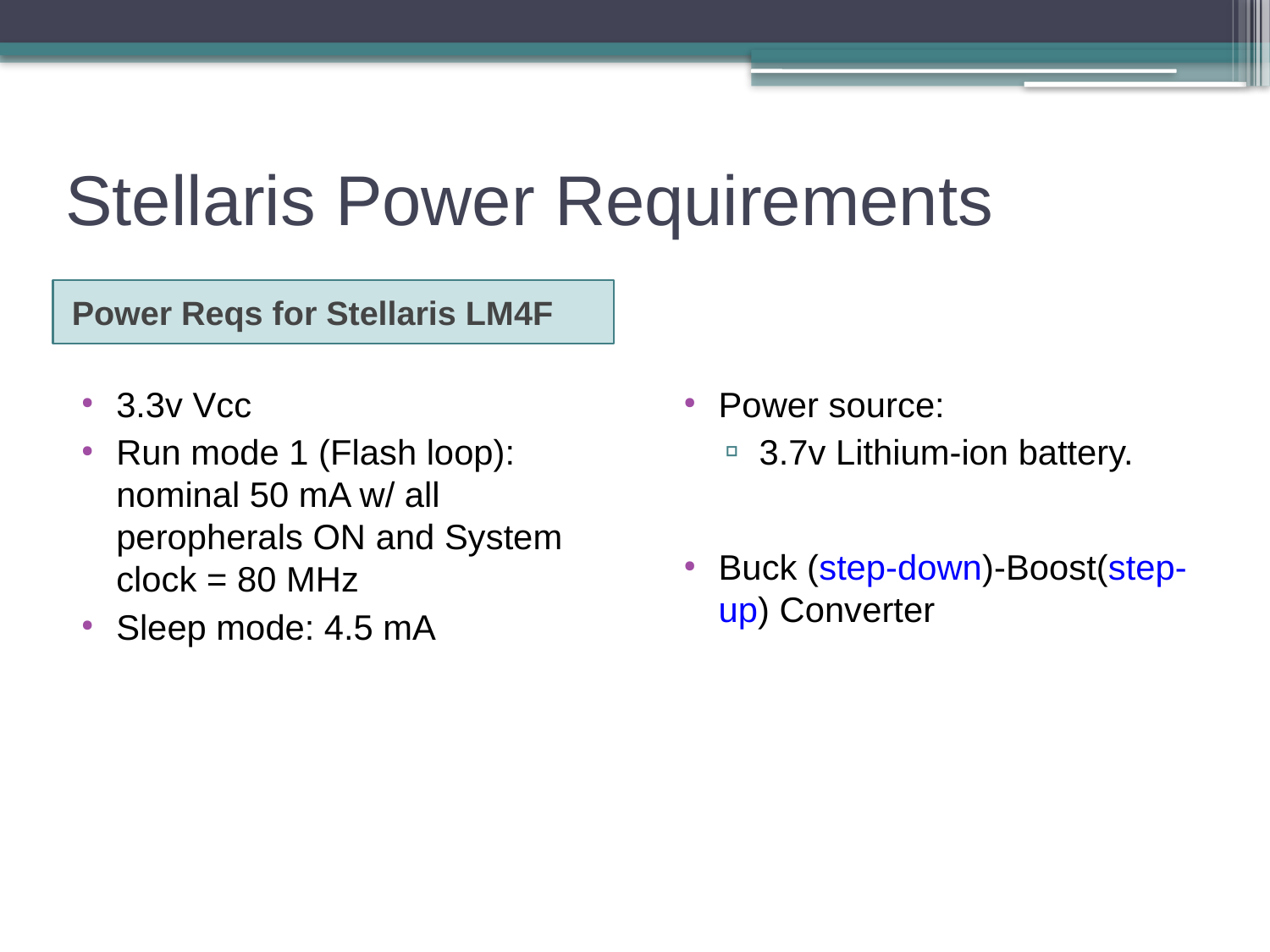

# Stellaris Power Requirements
Power Reqs for Stellaris LM4F
3.3v Vcc
Run mode 1 (Flash loop): nominal 50 mA w/ all peropherals ON and System clock = 80 MHz
Sleep mode: 4.5 mA
Power source:
3.7v Lithium-ion battery.

Buck (step-down)-Boost(step-up) Converter